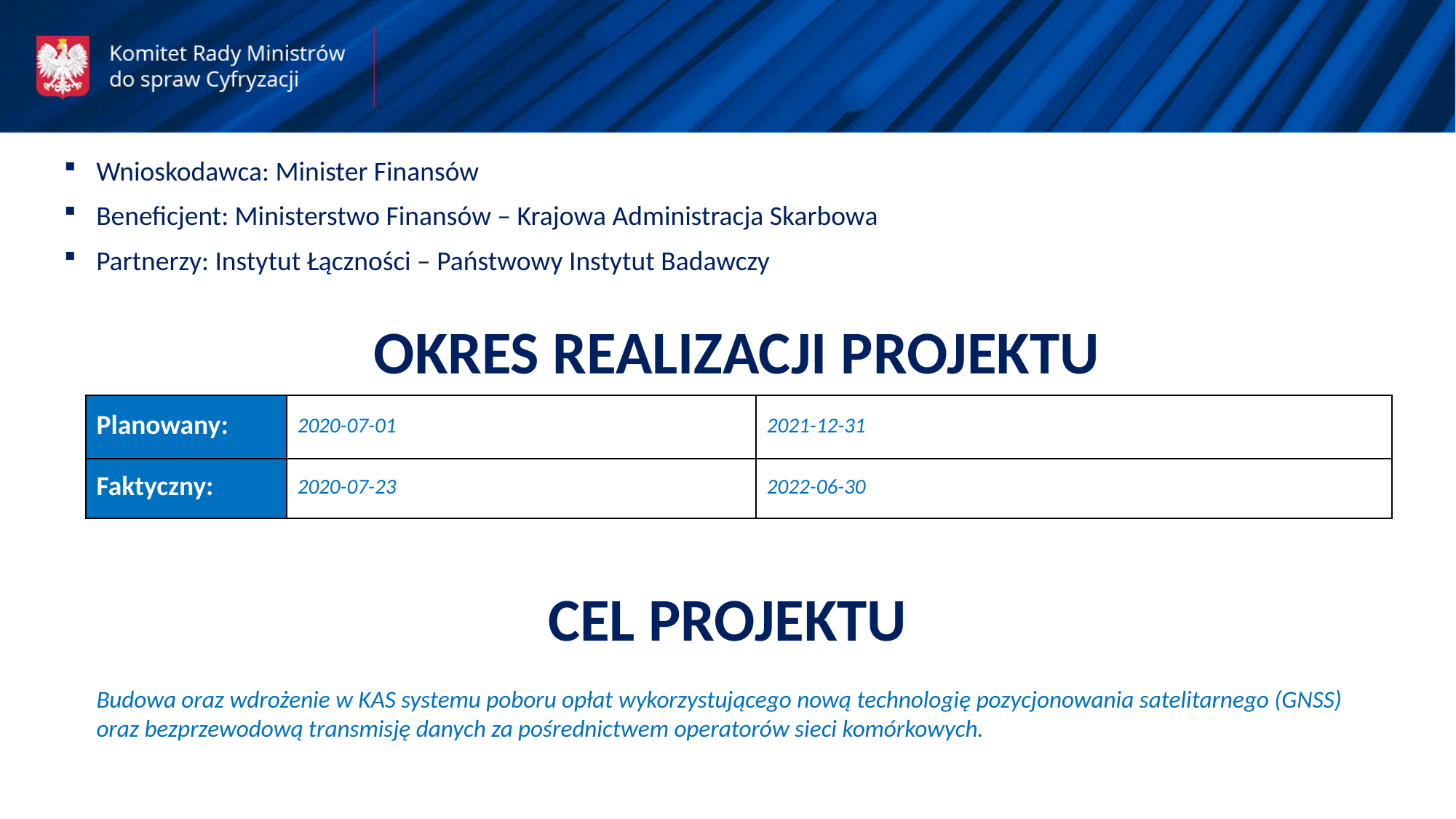

Wnioskodawca: Minister Finansów
Beneficjent: Ministerstwo Finansów – Krajowa Administracja Skarbowa
Partnerzy: Instytut Łączności – Państwowy Instytut Badawczy
OKRES REALIZACJI PROJEKTU
| Planowany: | 2020-07-01 | 2021-12-31 |
| --- | --- | --- |
| Faktyczny: | 2020-07-23 | 2022-06-30 |
CEL PROJEKTU
Budowa oraz wdrożenie w KAS systemu poboru opłat wykorzystującego nową technologię pozycjonowania satelitarnego (GNSS) oraz bezprzewodową transmisję danych za pośrednictwem operatorów sieci komórkowych.